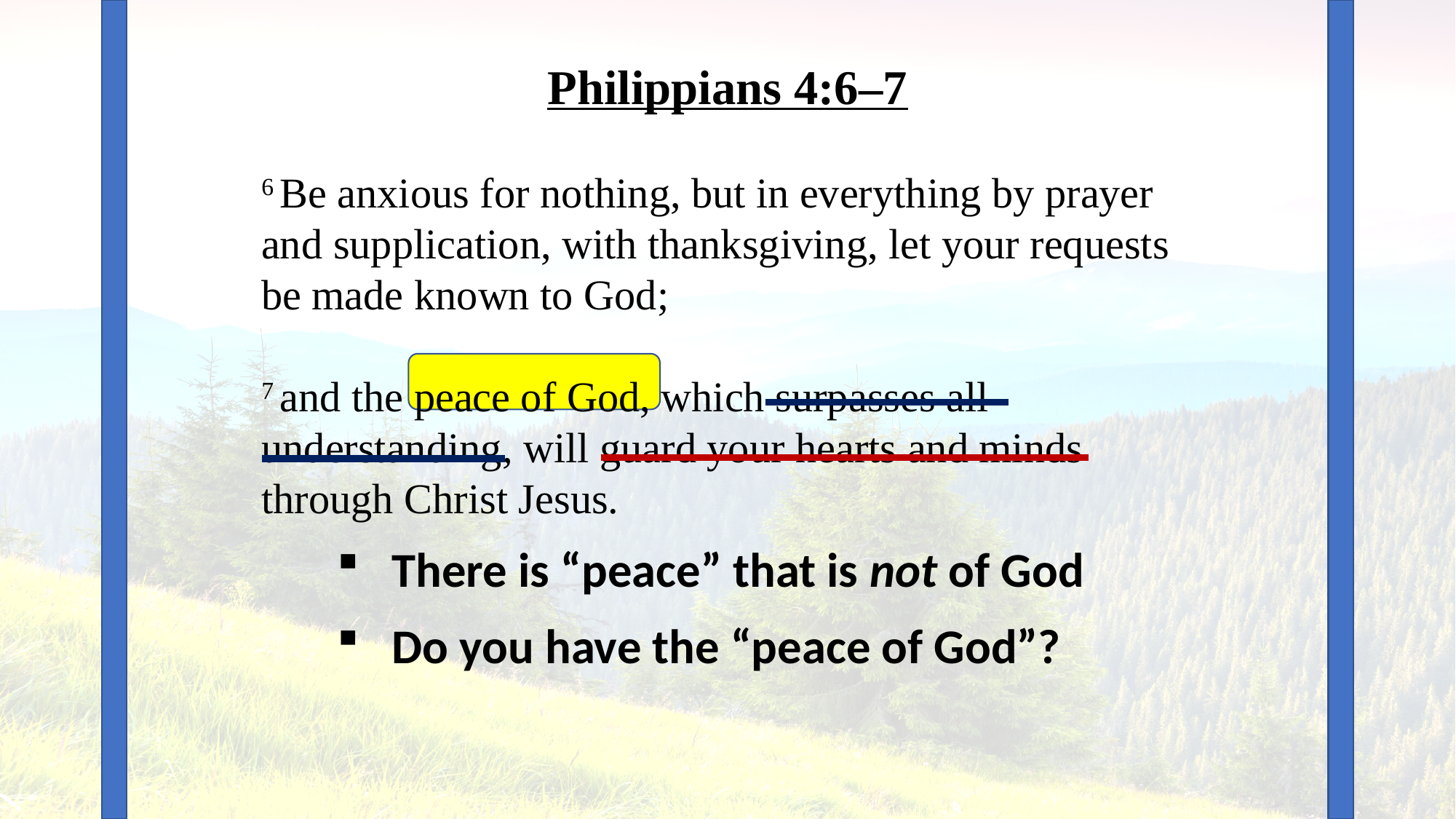

Philippians 4:6–7

6 Be anxious for nothing, but in everything by prayer and supplication, with thanksgiving, let your requests be made known to God;

7 and the peace of God, which surpasses all understanding, will guard your hearts and minds through Christ Jesus.

There is “peace” that is not of God

Do you have the “peace of God”?